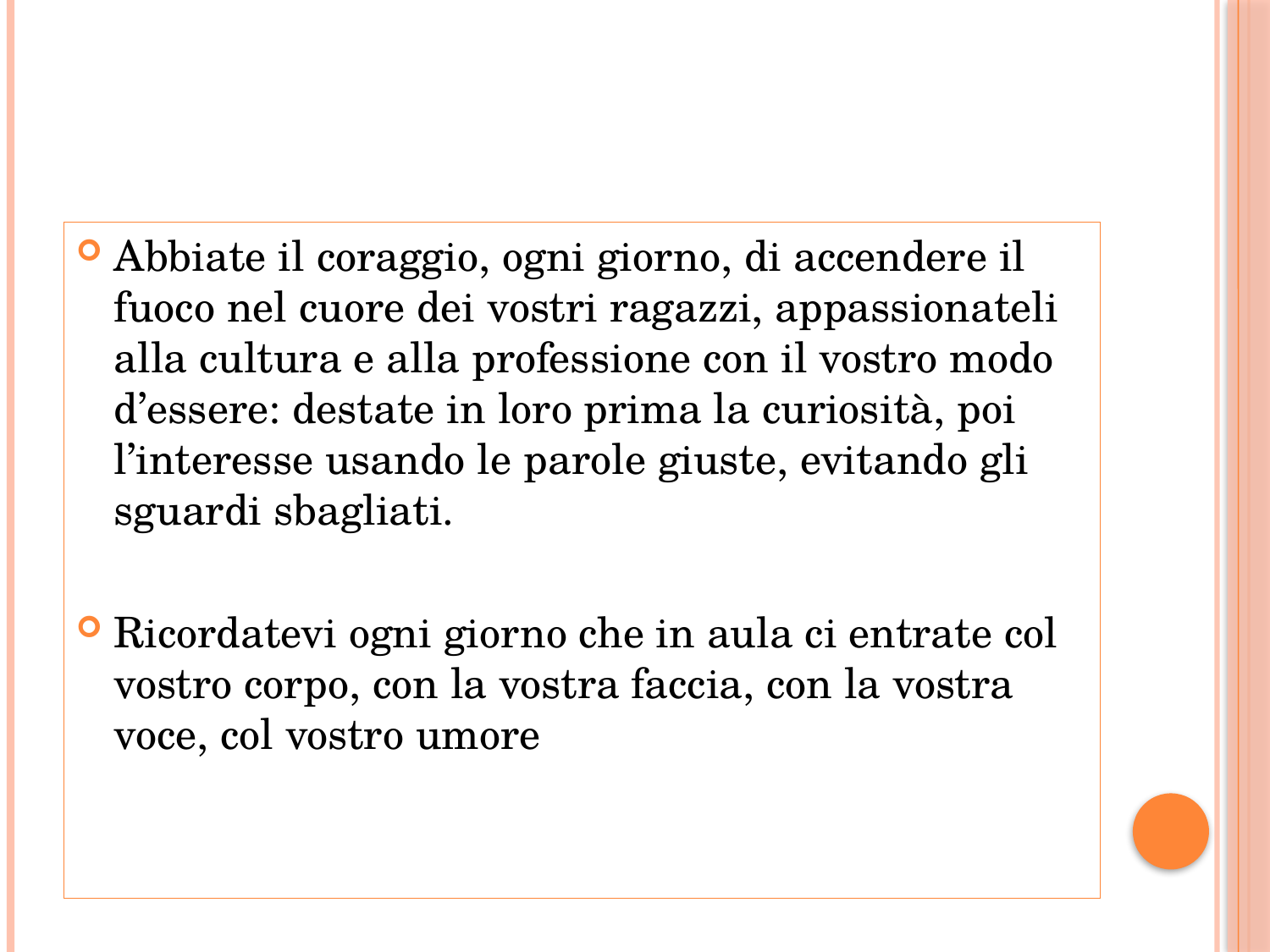

#
Abbiate il coraggio, ogni giorno, di accendere il fuoco nel cuore dei vostri ragazzi, appassionateli alla cultura e alla professione con il vostro modo d’essere: destate in loro prima la curiosità, poi l’interesse usando le parole giuste, evitando gli sguardi sbagliati.

Ricordatevi ogni giorno che in aula ci entrate col vostro corpo, con la vostra faccia, con la vostra voce, col vostro umore